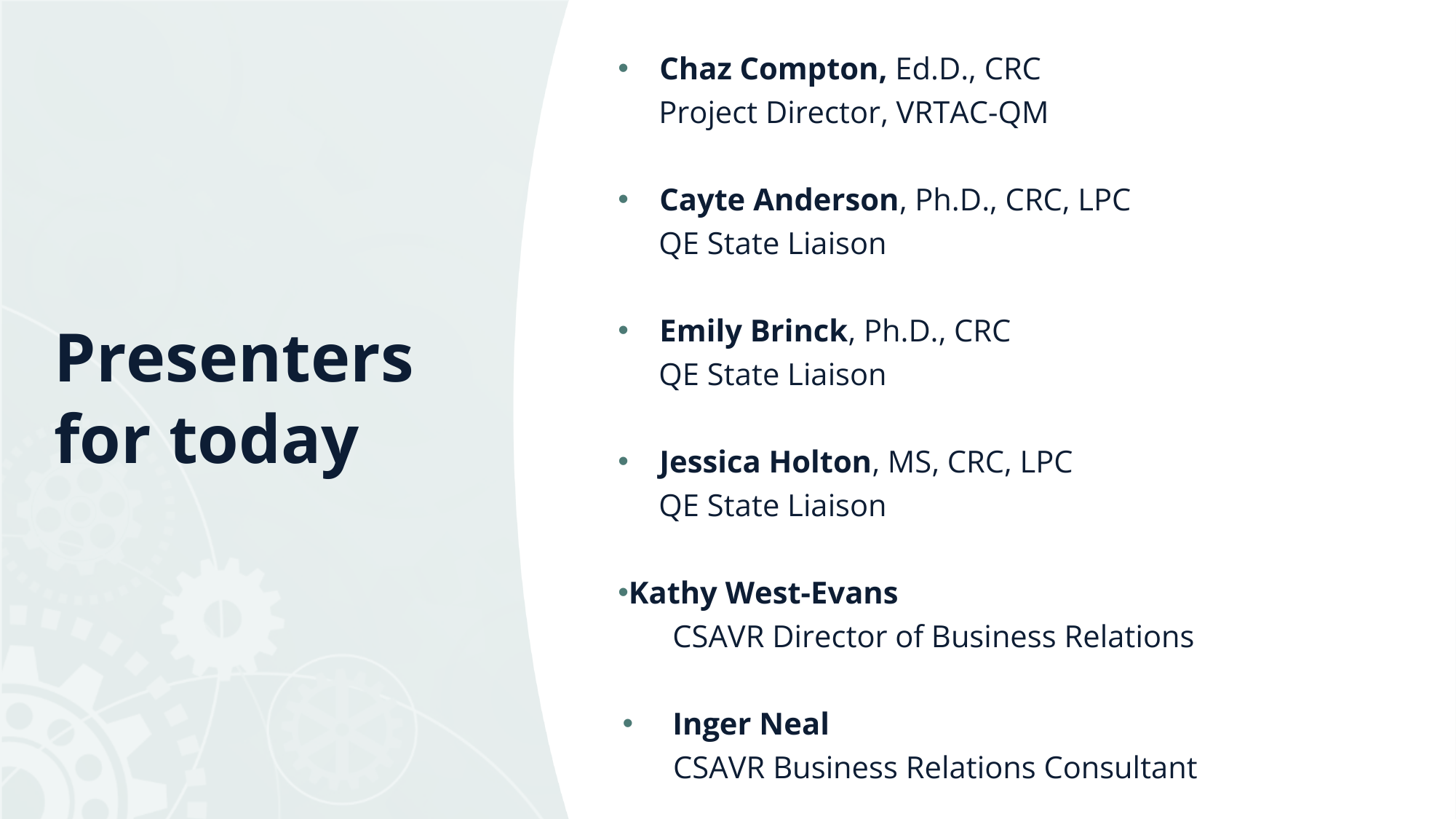

Chaz Compton, Ed.D., CRC
Project Director, VRTAC-QM

Cayte Anderson, Ph.D., CRC, LPC
QE State Liaison

Emily Brinck, Ph.D., CRC
QE State Liaison

Jessica Holton, MS, CRC, LPC
QE State Liaison

Kathy West-Evans
CSAVR Director of Business Relations

Inger Neal
CSAVR Business Relations Consultant
# Presenters for today